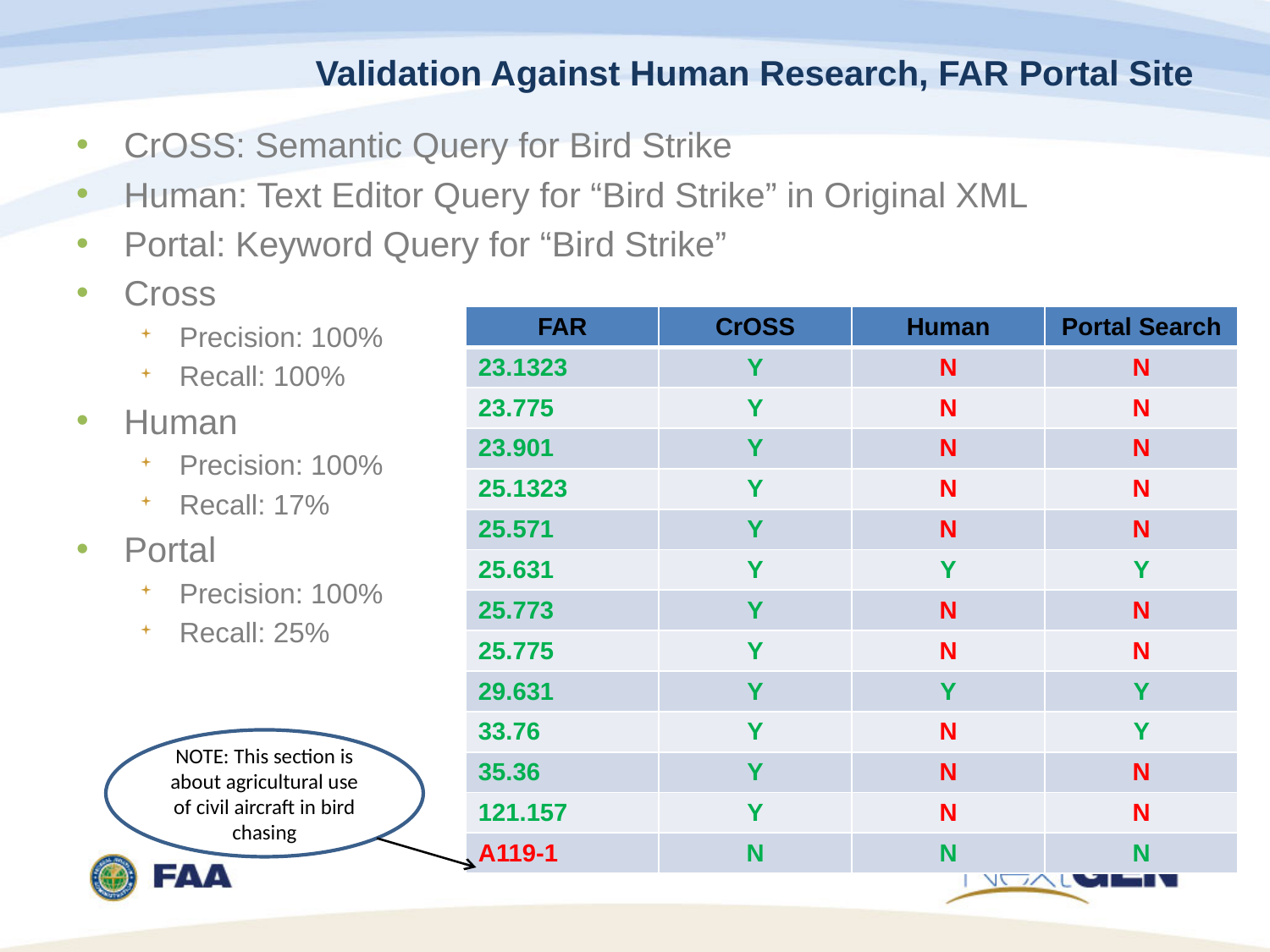

# Validation Against Human Research, FAR Portal Site
CrOSS: Semantic Query for Bird Strike
Human: Text Editor Query for “Bird Strike” in Original XML
Portal: Keyword Query for “Bird Strike”
Cross
Precision: 100%
Recall: 100%
Human
Precision: 100%
Recall: 17%
Portal
Precision: 100%
Recall: 25%
| FAR | CrOSS | Human | Portal Search |
| --- | --- | --- | --- |
| 23.1323 | Y | N | N |
| 23.775 | Y | N | N |
| 23.901 | Y | N | N |
| 25.1323 | Y | N | N |
| 25.571 | Y | N | N |
| 25.631 | Y | Y | Y |
| 25.773 | Y | N | N |
| 25.775 | Y | N | N |
| 29.631 | Y | Y | Y |
| 33.76 | Y | N | Y |
| 35.36 | Y | N | N |
| 121.157 | Y | N | N |
| A119-1 | N | N | N |
NOTE: This section is about agricultural use of civil aircraft in bird chasing